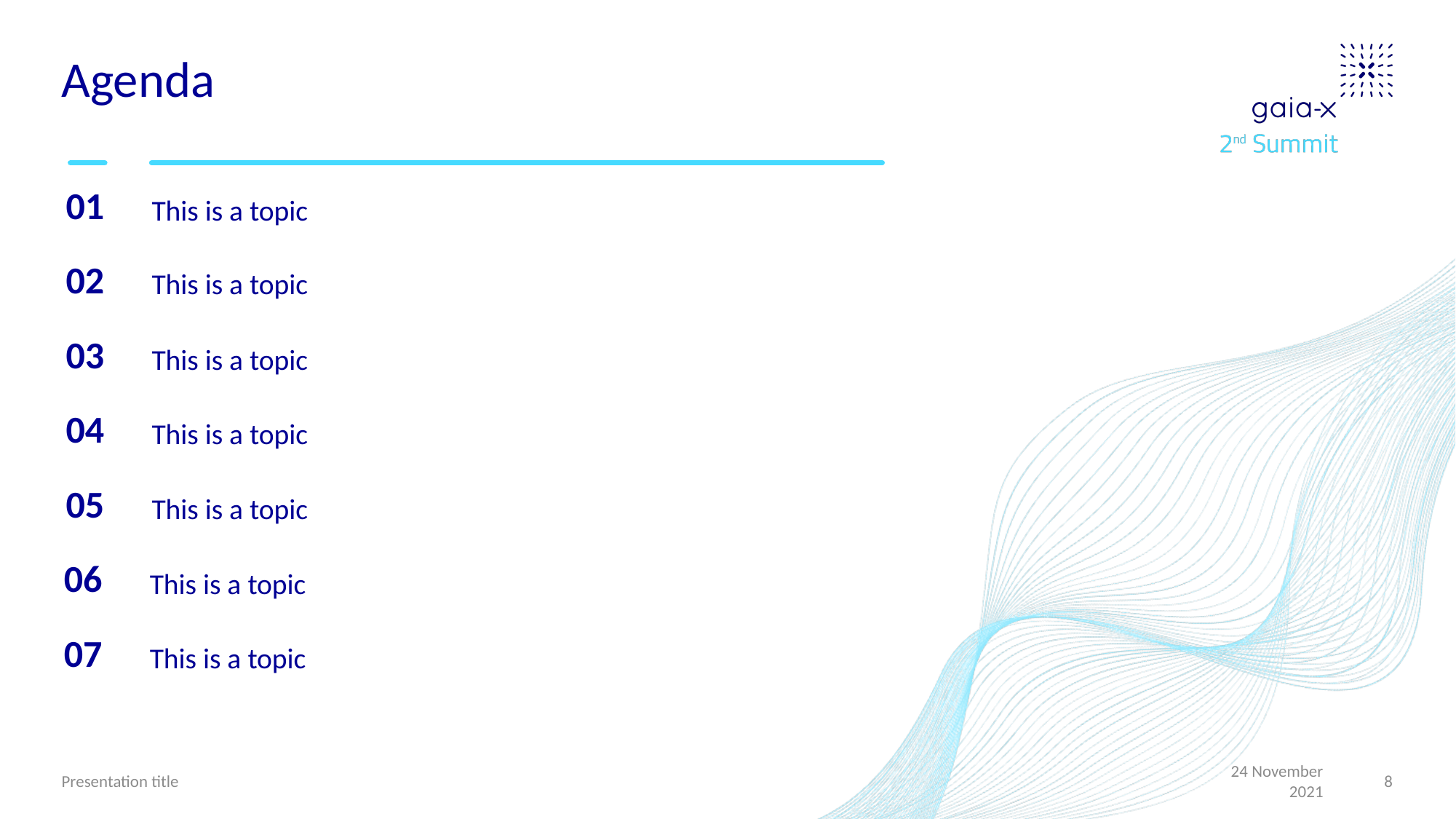

# Agenda
01
This is a topic

This is a topic

02
03
This is a topic

04
This is a topic

05
This is a topic

06
This is a topic

07
This is a topic

Presentation title
24 November 2021
8